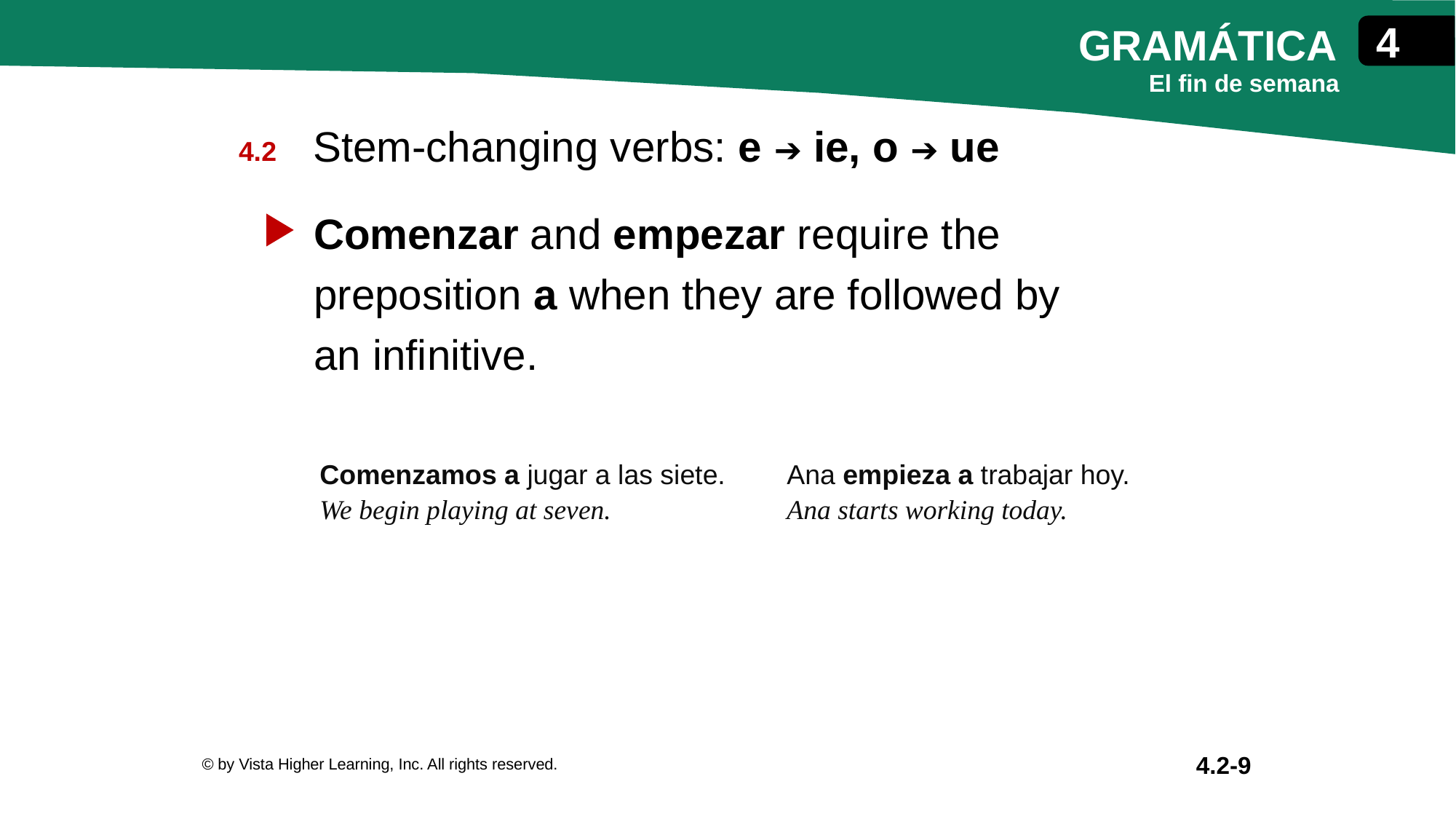

Stem-changing verbs: e ➔ ie, o ➔ ue
Comenzar and empezar require the preposition a when they are followed by an infinitive.
| Comenzamos a jugar a las siete. We begin playing at seven. | Ana empieza a trabajar hoy. Ana starts working today. |
| --- | --- |
© by Vista Higher Learning, Inc. All rights reserved.
4.2-9